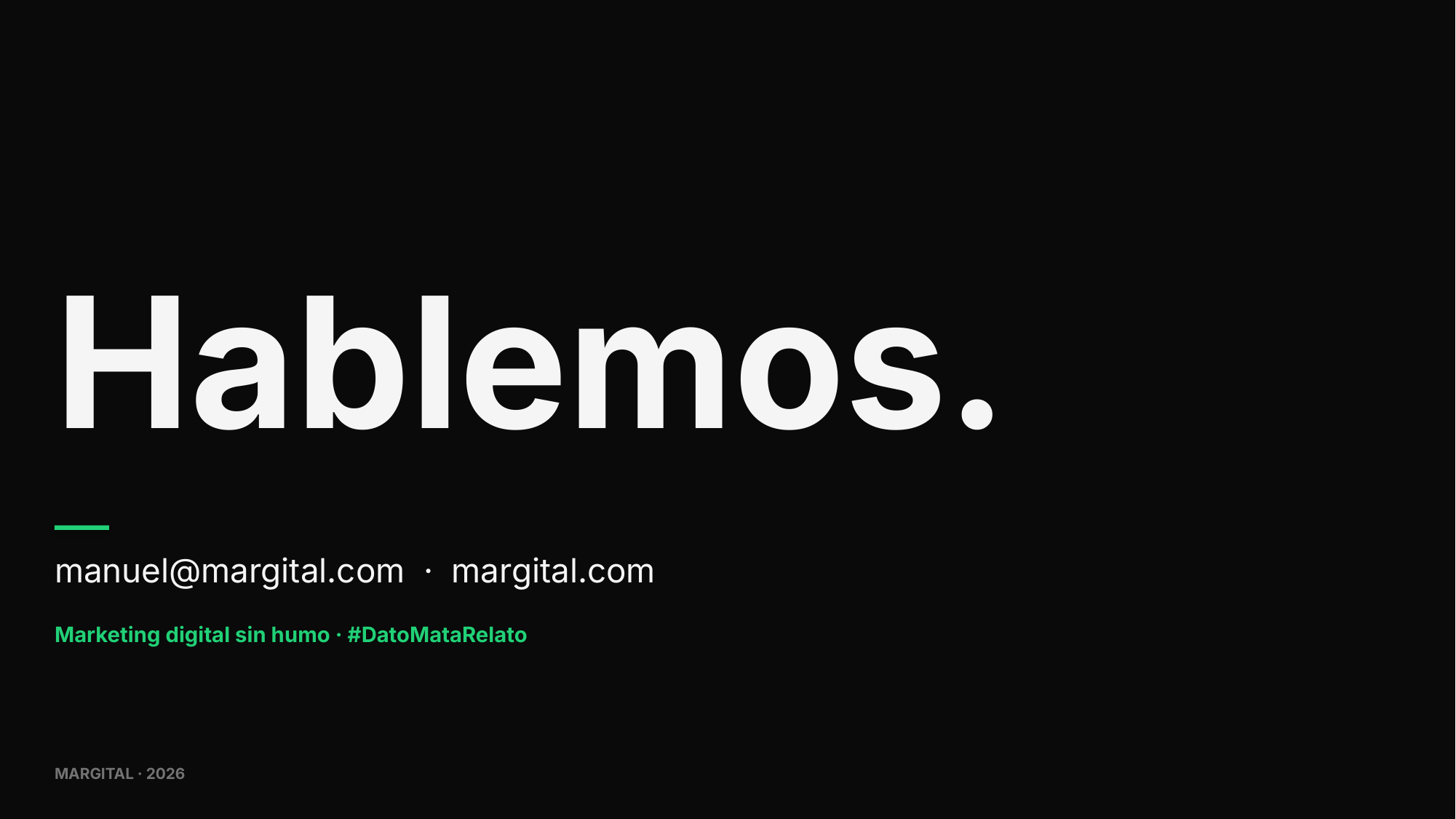

Hablemos.

manuel@margital.com  ·  margital.com
Marketing digital sin humo · #DatoMataRelato
MARGITAL · 2026